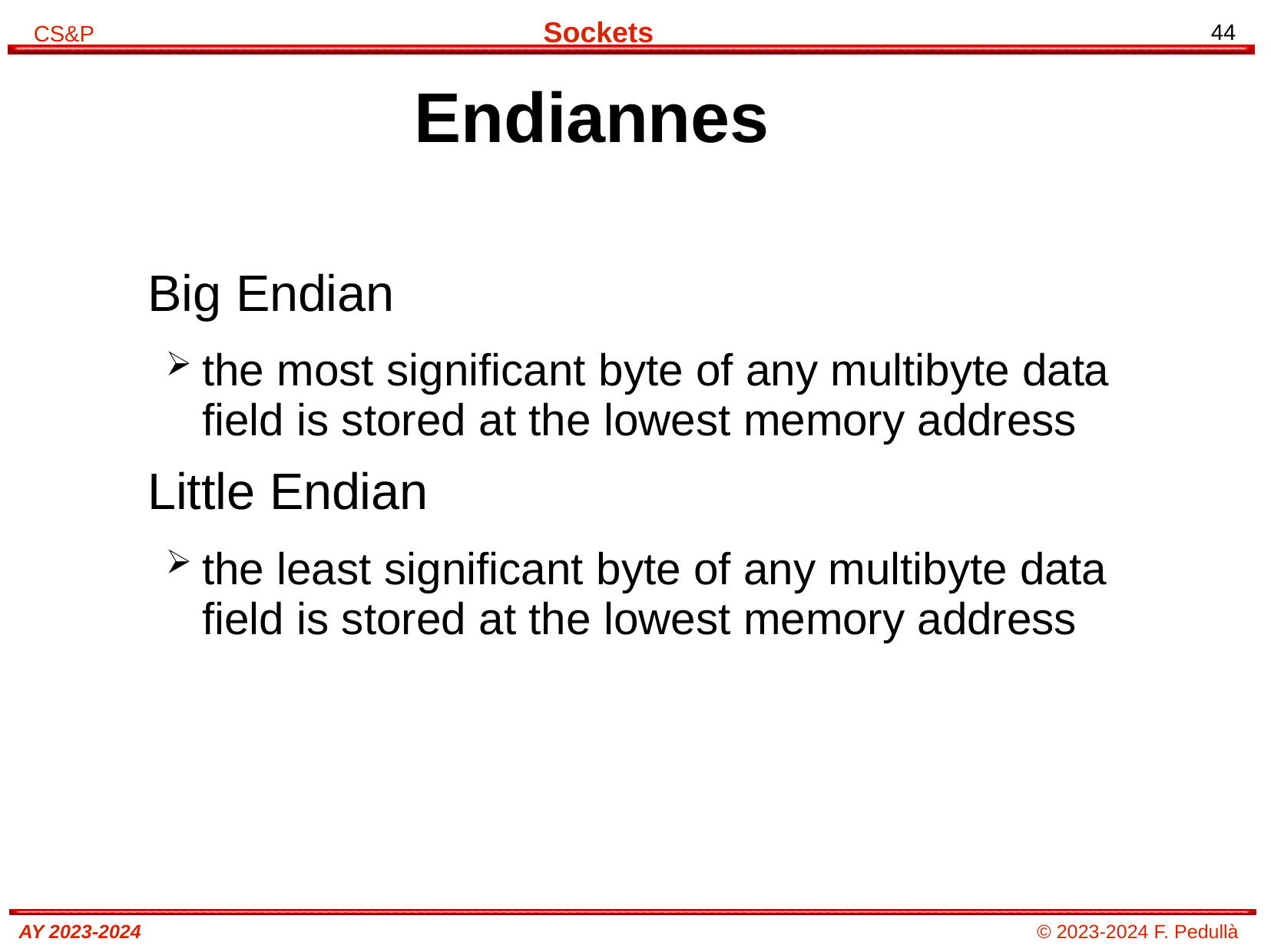

# Endiannes
Big Endian
the most significant byte of any multibyte data field is stored at the lowest memory address
Little Endian
the least significant byte of any multibyte data field is stored at the lowest memory address